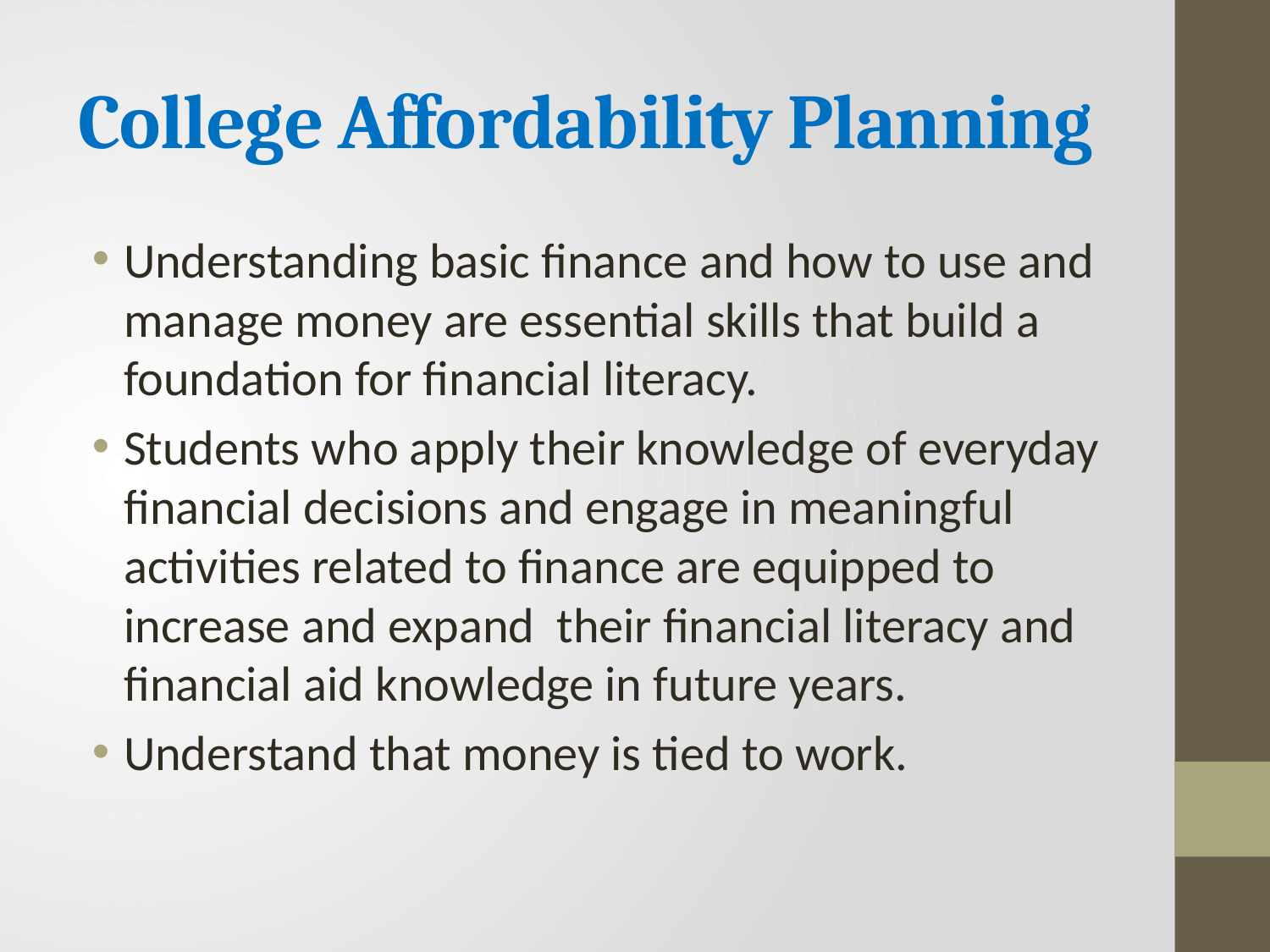

# College Affordability Planning
Understanding basic finance and how to use and manage money are essential skills that build a foundation for financial literacy.
Students who apply their knowledge of everyday financial decisions and engage in meaningful activities related to finance are equipped to increase and expand  their financial literacy and financial aid knowledge in future years.
Understand that money is tied to work.